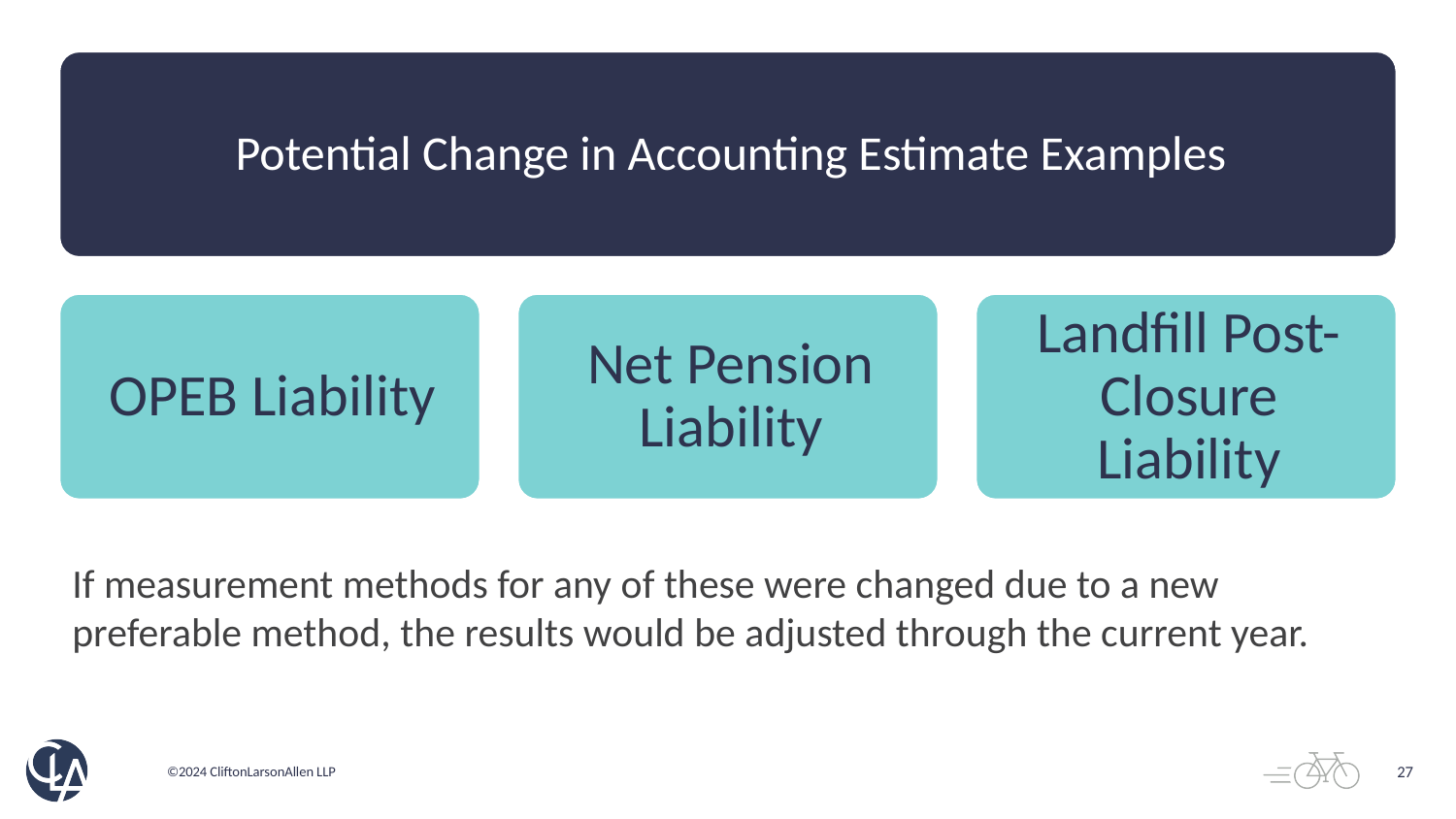

Potential Change in Accounting Estimate Examples
OPEB Liability
Net Pension Liability
Landfill Post-Closure Liability

If measurement methods for any of these were changed due to a new preferable method, the results would be adjusted through the current year.
27